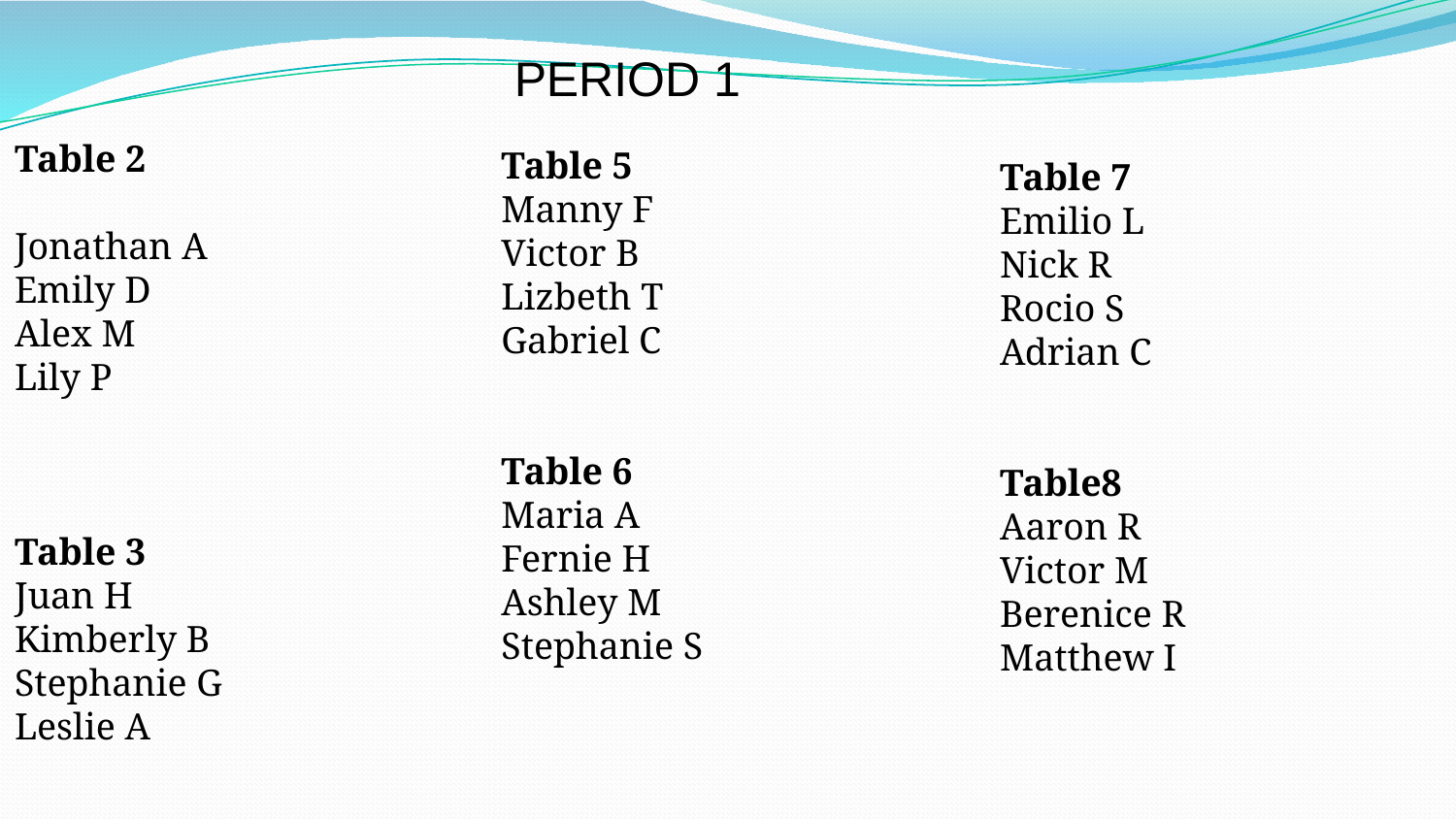

Table 2
Jonathan A
Emily D
Alex M
Lily P

Table 3
Juan H
Kimberly B
Stephanie G
Leslie A

PERIOD 1

Table 7
Emilio L
Nick R
Rocio S
Adrian C

Table8
Aaron R
Victor M
Berenice R
Matthew I

Table 5
Manny F
Victor B
Lizbeth T
Gabriel C

Table 6
Maria A
Fernie H
Ashley M
Stephanie S